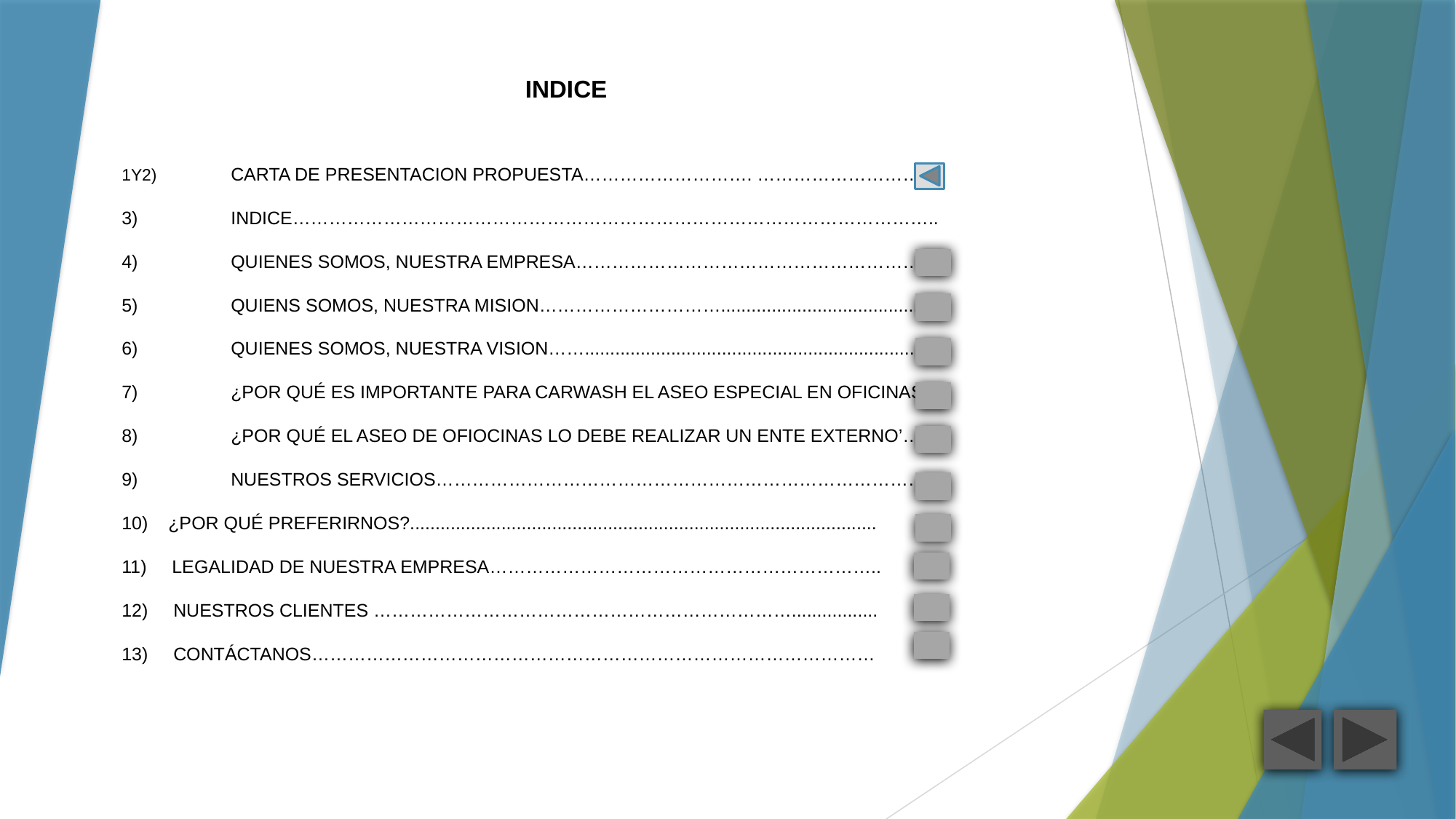

INDICE

1Y2)	CARTA DE PRESENTACION PROPUESTA………………………. …………………………

3)	INDICE……………………………………………………………………………………………..

4)	QUIENES SOMOS, NUESTRA EMPRESA……………………………………………………

5)	QUIENS SOMOS, NUESTRA MISION…………………………...........................................

6)	QUIENES SOMOS, NUESTRA VISION…….....................................................................

7)	¿POR QUÉ ES IMPORTANTE PARA CARWASH EL ASEO ESPECIAL EN OFICINAS? .

8)	¿POR QUÉ EL ASEO DE OFIOCINAS LO DEBE REALIZAR UN ENTE EXTERNO’……

9)	NUESTROS SERVICIOS……………………………………………………………………….

10)    ¿POR QUÉ PREFERIRNOS?............................................................................................

11)     LEGALIDAD DE NUESTRA EMPRESA………………………………………………………..

12)     NUESTROS CLIENTES …………………………………………………………….................

13)     CONTÁCTANOS…………………………………………………………………………………